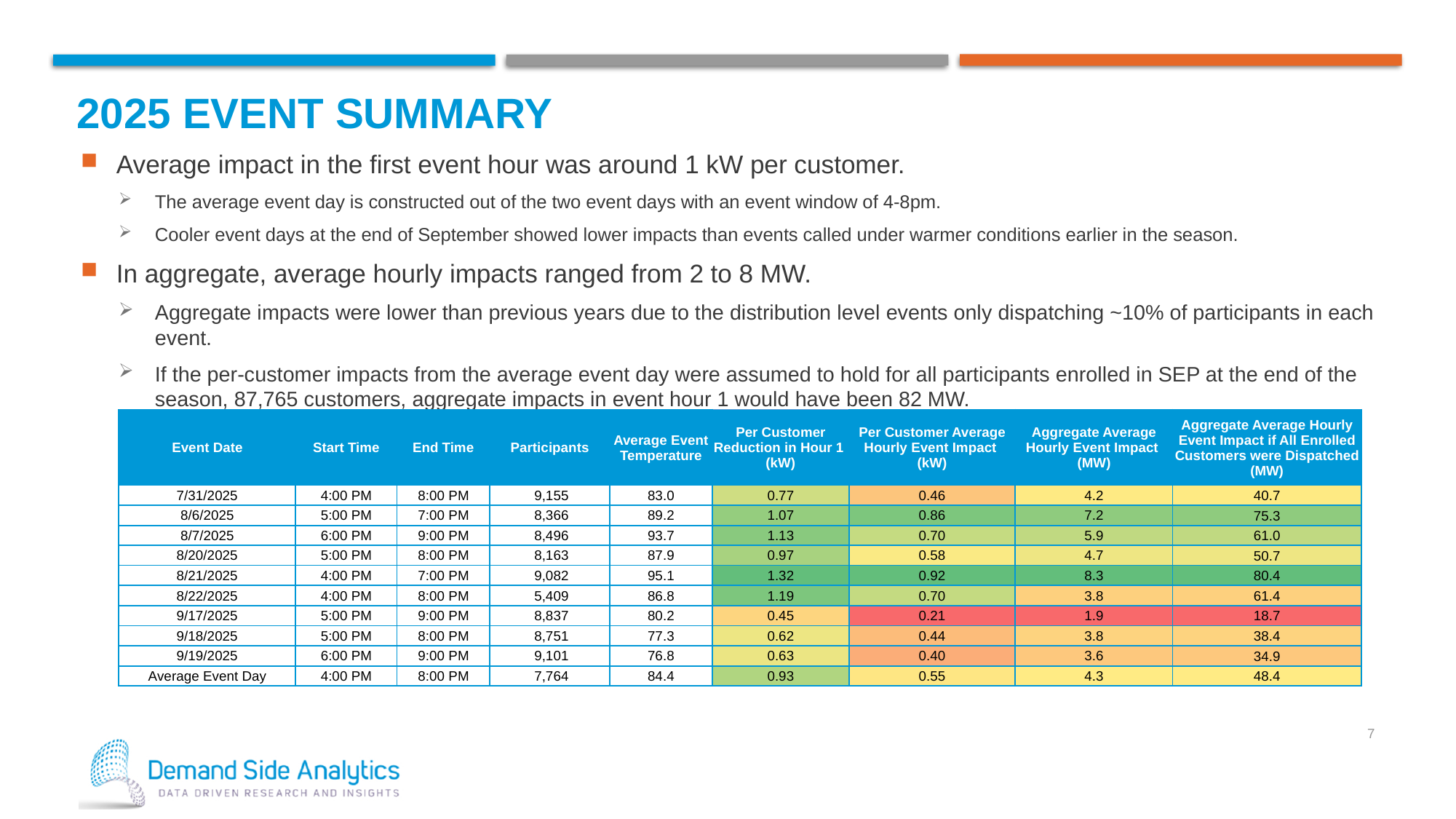

# 2025 Event Summary
Average impact in the first event hour was around 1 kW per customer.
The average event day is constructed out of the two event days with an event window of 4-8pm.
Cooler event days at the end of September showed lower impacts than events called under warmer conditions earlier in the season.
In aggregate, average hourly impacts ranged from 2 to 8 MW.
Aggregate impacts were lower than previous years due to the distribution level events only dispatching ~10% of participants in each event.
If the per-customer impacts from the average event day were assumed to hold for all participants enrolled in SEP at the end of the season, 87,765 customers, aggregate impacts in event hour 1 would have been 82 MW.

| Event Date | Start Time | End Time | Participants | Average Event Temperature | Per Customer Reduction in Hour 1 (kW) | Per Customer Average Hourly Event Impact (kW) | Aggregate Average Hourly Event Impact (MW) | Aggregate Average Hourly Event Impact if All Enrolled Customers were Dispatched (MW) |
| --- | --- | --- | --- | --- | --- | --- | --- | --- |
| 7/31/2025 | 4:00 PM | 8:00 PM | 9,155 | 83.0 | 0.77 | 0.46 | 4.2 | 40.7 |
| 8/6/2025 | 5:00 PM | 7:00 PM | 8,366 | 89.2 | 1.07 | 0.86 | 7.2 | 75.3 |
| 8/7/2025 | 6:00 PM | 9:00 PM | 8,496 | 93.7 | 1.13 | 0.70 | 5.9 | 61.0 |
| 8/20/2025 | 5:00 PM | 8:00 PM | 8,163 | 87.9 | 0.97 | 0.58 | 4.7 | 50.7 |
| 8/21/2025 | 4:00 PM | 7:00 PM | 9,082 | 95.1 | 1.32 | 0.92 | 8.3 | 80.4 |
| 8/22/2025 | 4:00 PM | 8:00 PM | 5,409 | 86.8 | 1.19 | 0.70 | 3.8 | 61.4 |
| 9/17/2025 | 5:00 PM | 9:00 PM | 8,837 | 80.2 | 0.45 | 0.21 | 1.9 | 18.7 |
| 9/18/2025 | 5:00 PM | 8:00 PM | 8,751 | 77.3 | 0.62 | 0.44 | 3.8 | 38.4 |
| 9/19/2025 | 6:00 PM | 9:00 PM | 9,101 | 76.8 | 0.63 | 0.40 | 3.6 | 34.9 |
| Average Event Day | 4:00 PM | 8:00 PM | 7,764 | 84.4 | 0.93 | 0.55 | 4.3 | 48.4 |
7